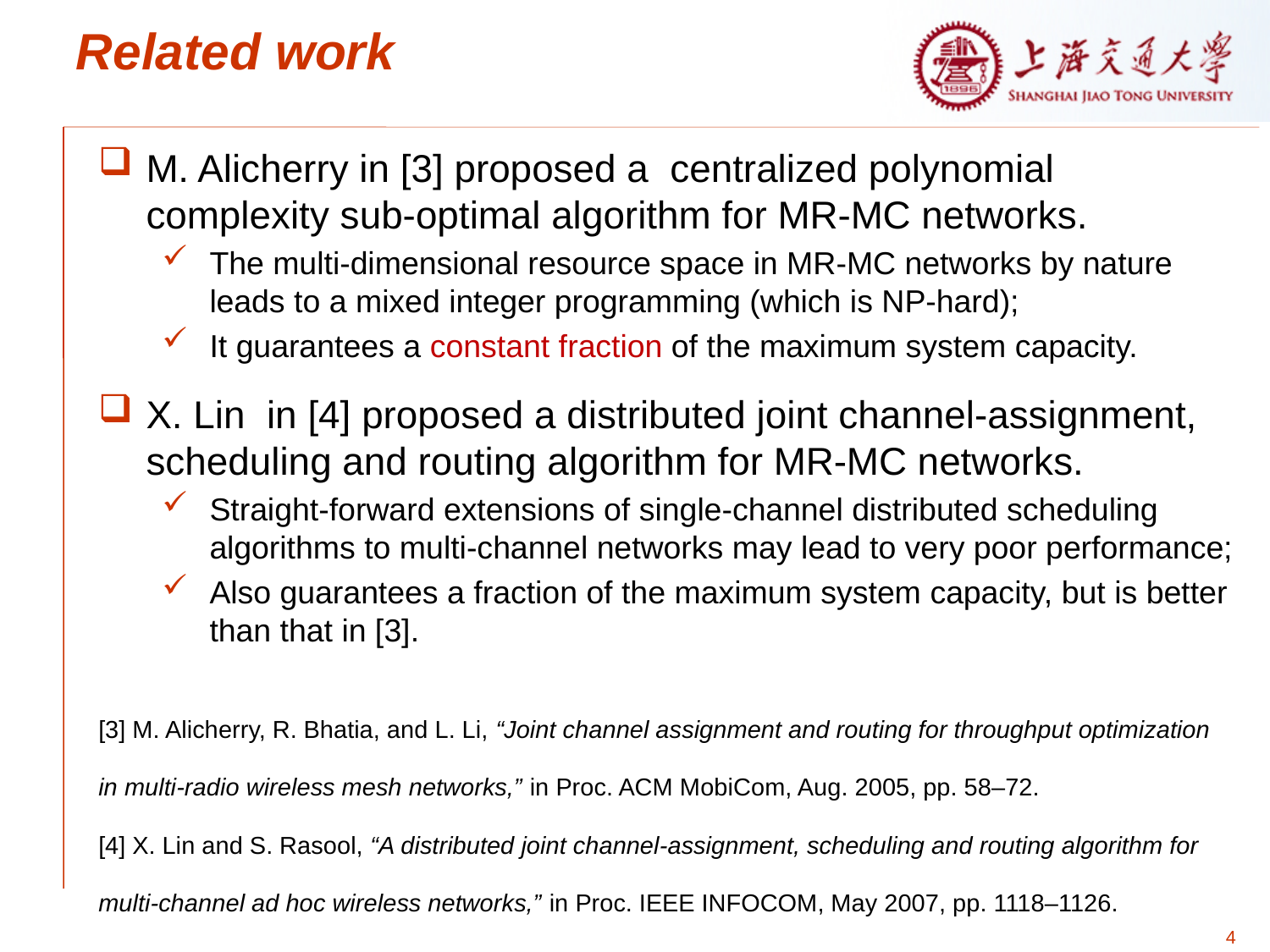

Related work
M. Alicherry in [3] proposed a  centralized polynomial complexity sub-optimal algorithm for MR-MC networks.
The multi-dimensional resource space in MR-MC networks by nature leads to a mixed integer programming (which is NP-hard);
It guarantees a constant fraction of the maximum system capacity.
X. Lin  in [4] proposed a distributed joint channel-assignment, scheduling and routing algorithm for MR-MC networks.
Straight-forward extensions of single-channel distributed scheduling algorithms to multi-channel networks may lead to very poor performance;
Also guarantees a fraction of the maximum system capacity, but is better than that in [3].

[3] M. Alicherry, R. Bhatia, and L. Li, “Joint channel assignment and routing for throughput optimization in multi-radio wireless mesh networks,” in Proc. ACM MobiCom, Aug. 2005, pp. 58–72.
[4] X. Lin and S. Rasool, “A distributed joint channel-assignment, scheduling and routing algorithm for multi-channel ad hoc wireless networks,” in Proc. IEEE INFOCOM, May 2007, pp. 1118–1126.
4